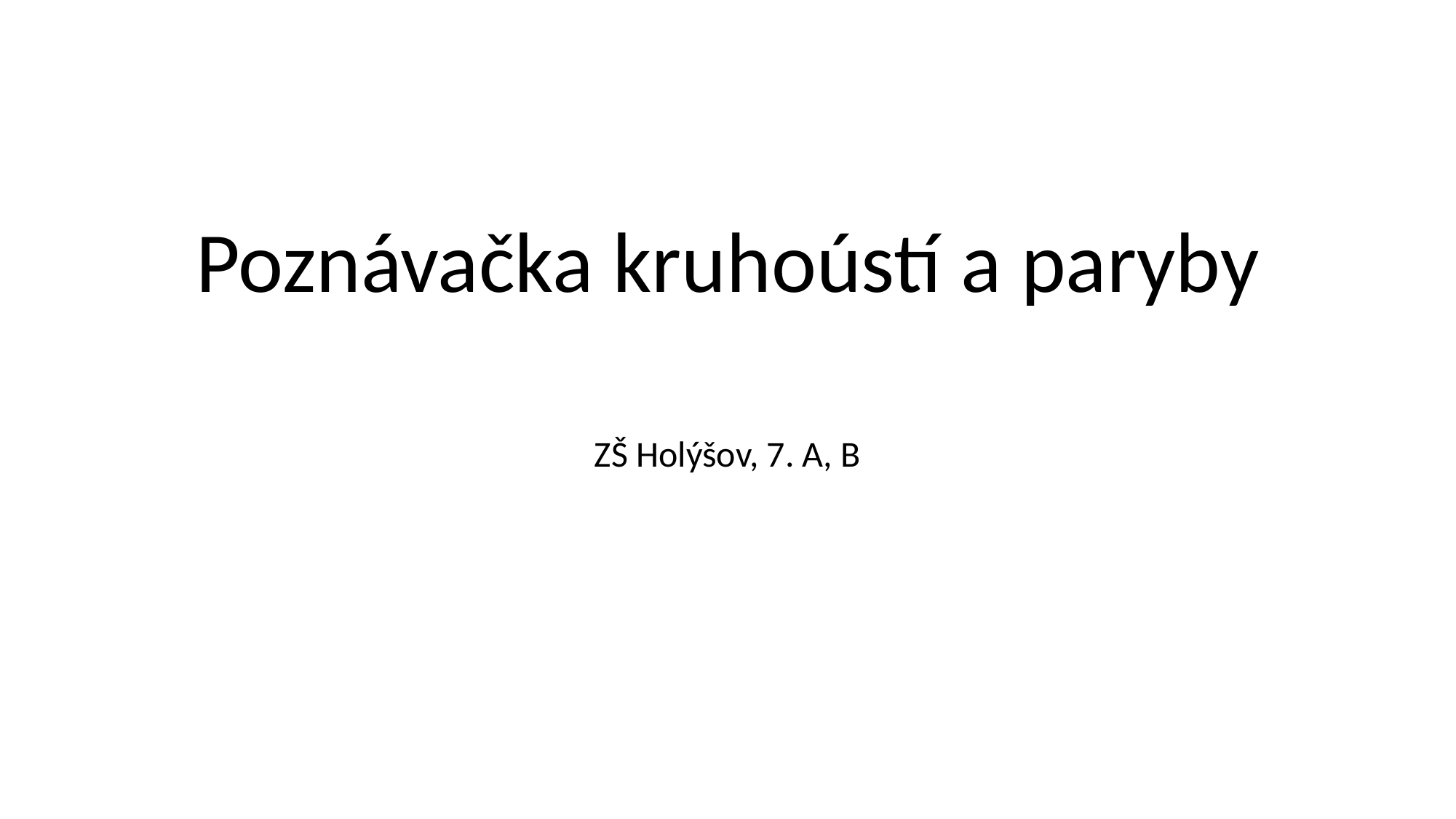

# Poznávačka kruhoústí a paryby
ZŠ Holýšov, 7. A, B